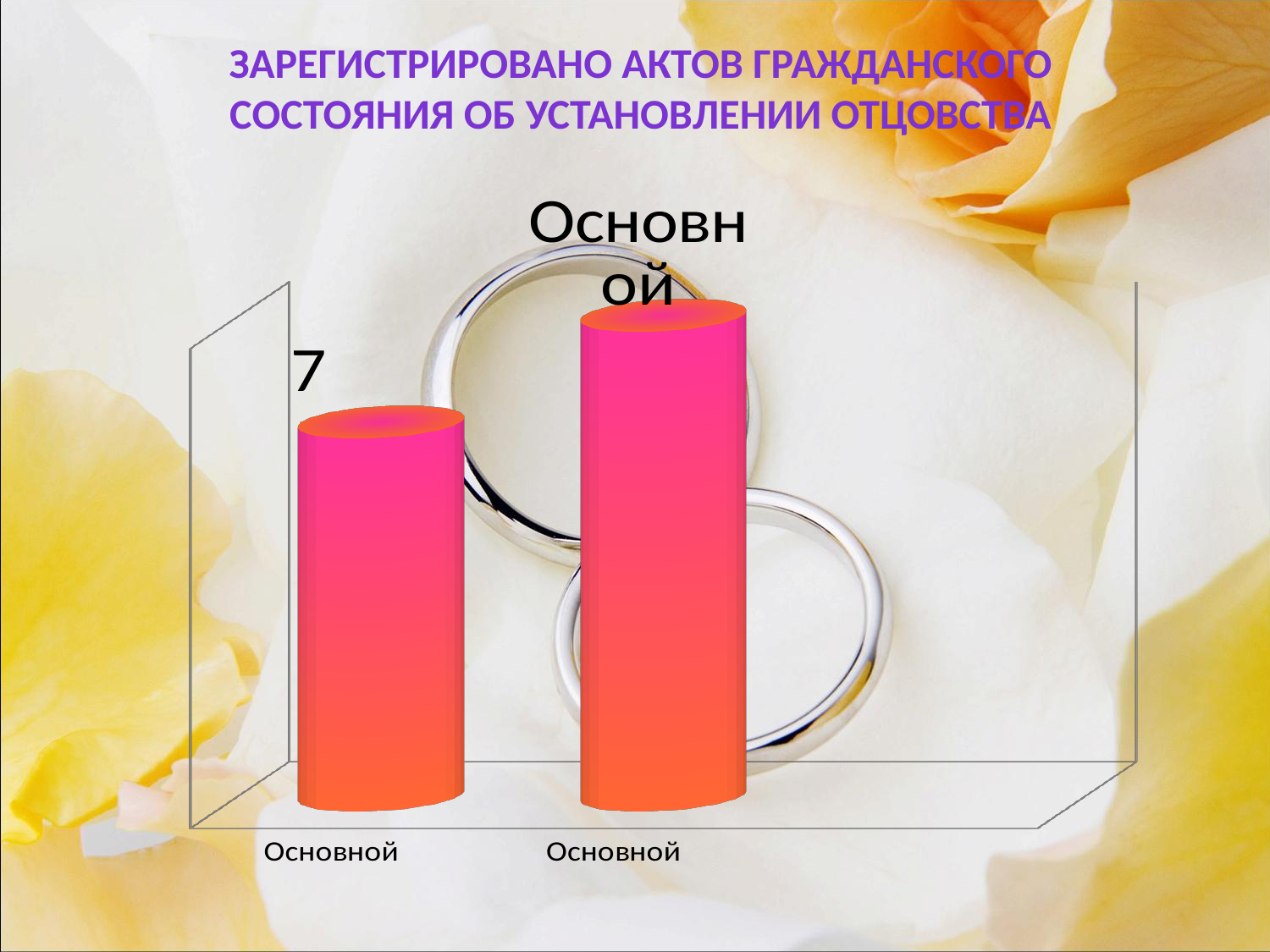

Зарегистрировано актов гражданского
Состояния об установлении отцовства

[unsupported chart]